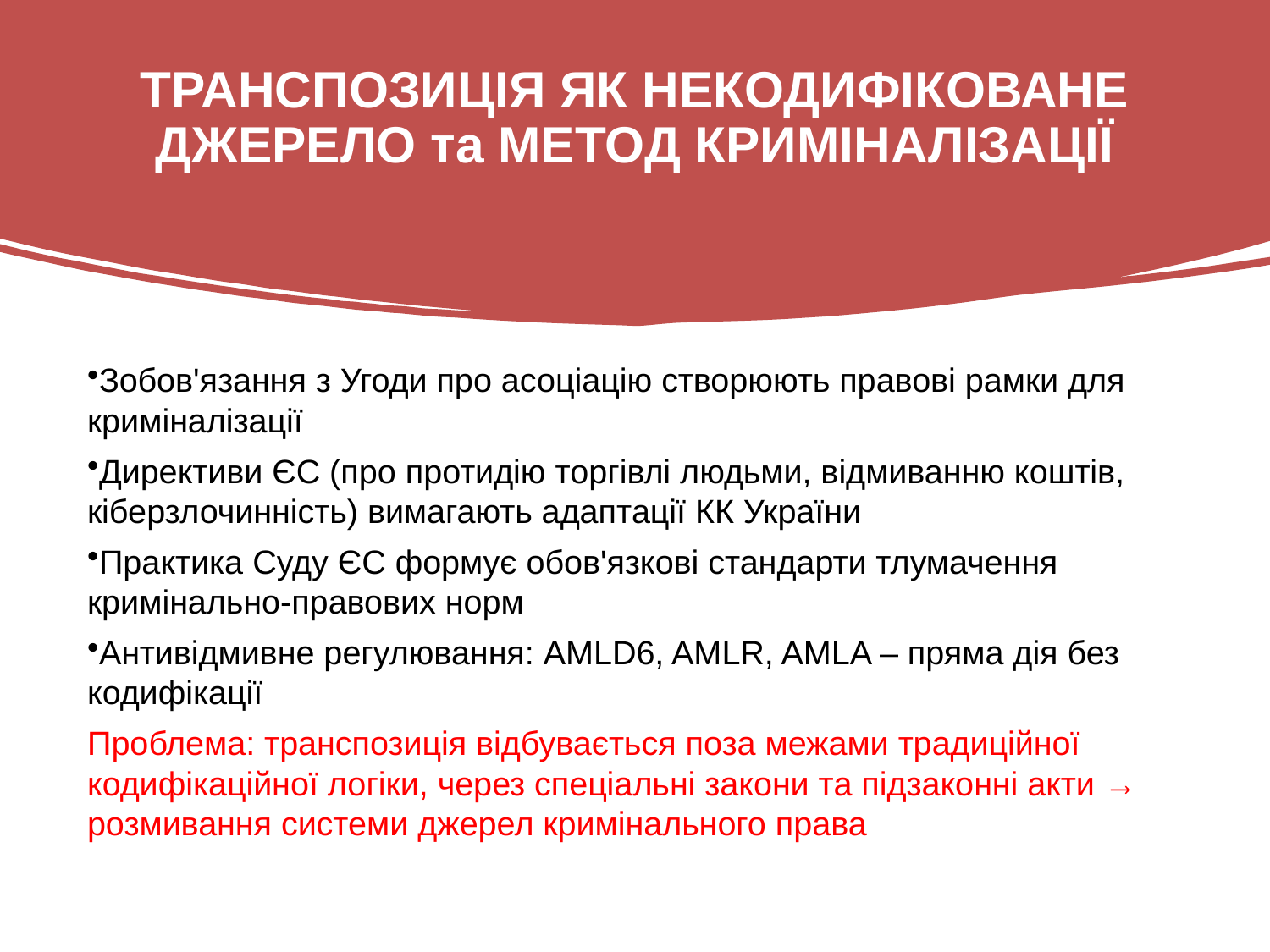

# ТРАНСПОЗИЦІЯ ЯК НЕКОДИФІКОВАНЕ ДЖЕРЕЛО та МЕТОД КРИМІНАЛІЗАЦІЇ
Зобов'язання з Угоди про асоціацію створюють правові рамки для криміналізації
Директиви ЄС (про протидію торгівлі людьми, відмиванню коштів, кіберзлочинність) вимагають адаптації КК України
Практика Суду ЄС формує обов'язкові стандарти тлумачення кримінально-правових норм
Антивідмивне регулювання: AMLD6, AMLR, AMLA – пряма дія без кодифікації
Проблема: транспозиція відбувається поза межами традиційної кодифікаційної логіки, через спеціальні закони та підзаконні акти → розмивання системи джерел кримінального права